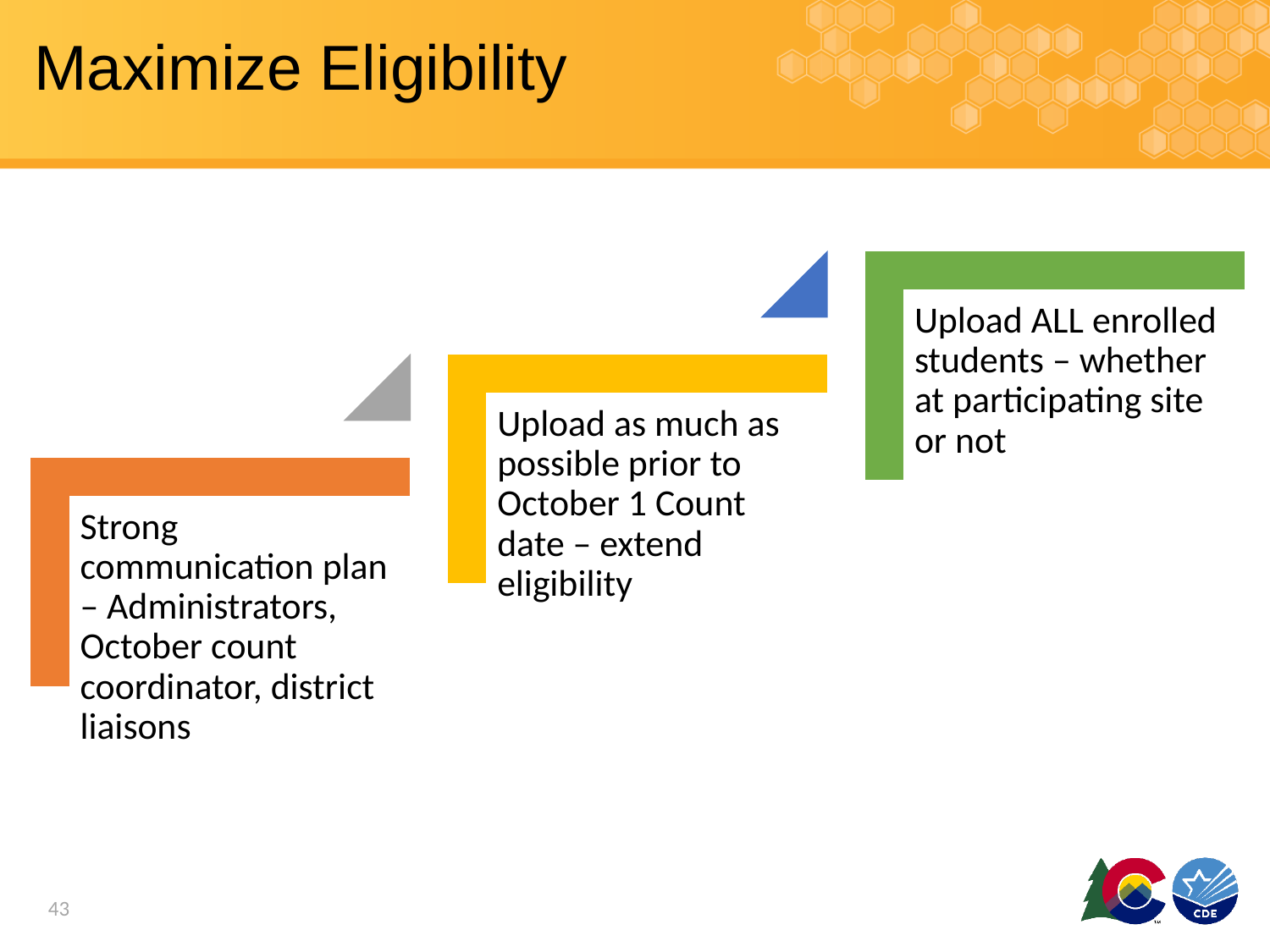

# Maximize Eligibility
Strong communication plan – Administrators, October count coordinator, district liaisons
Upload as much as possible prior to October 1 Count date – extend eligibility
Upload ALL enrolled students – whether at participating site or not
43